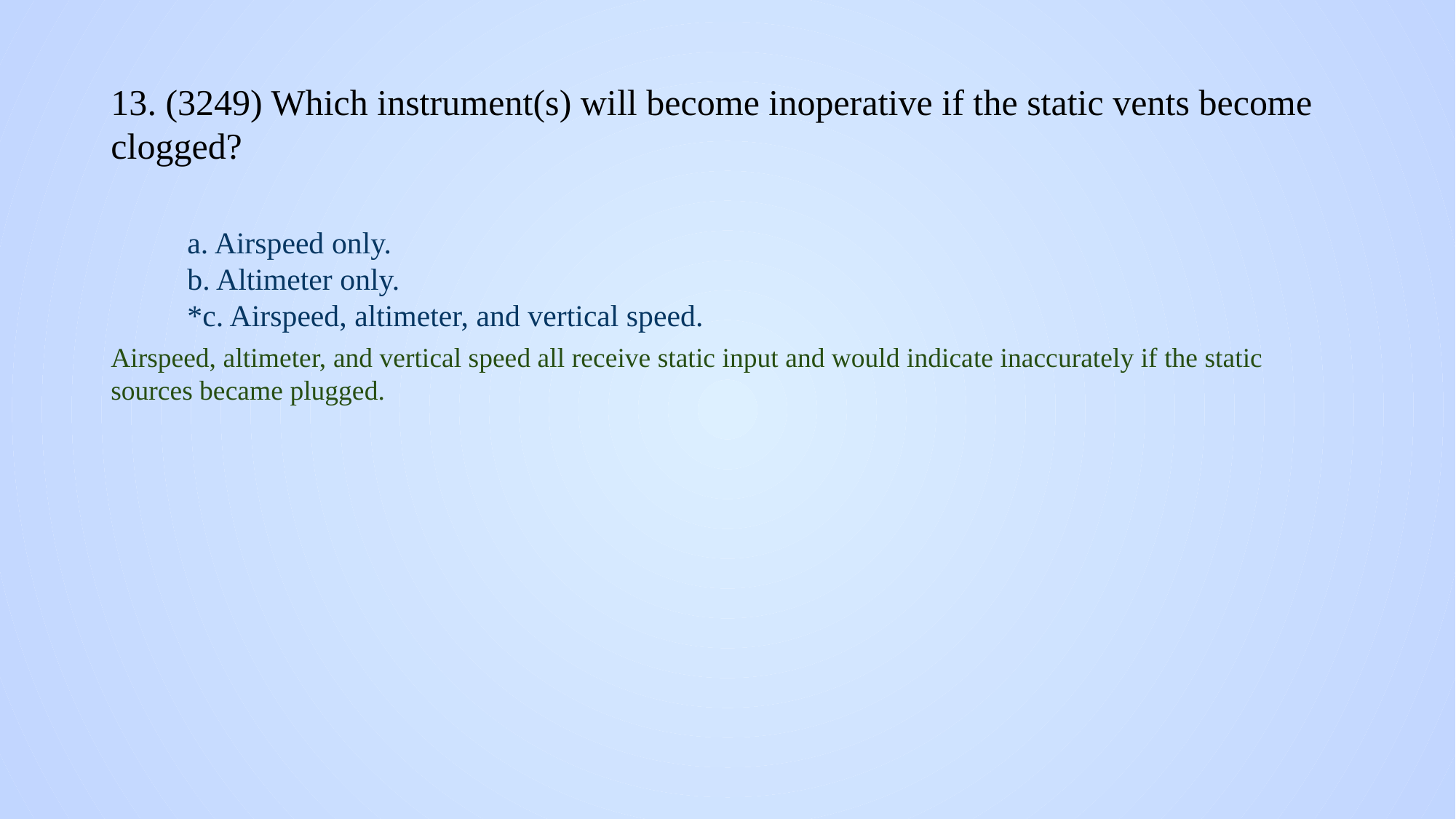

# 13. (3249) Which instrument(s) will become inoperative if the static vents become clogged?
a. Airspeed only.
b. Altimeter only.
*c. Airspeed, altimeter, and vertical speed.
Airspeed, altimeter, and vertical speed all receive static input and would indicate inaccurately if the static sources became plugged.